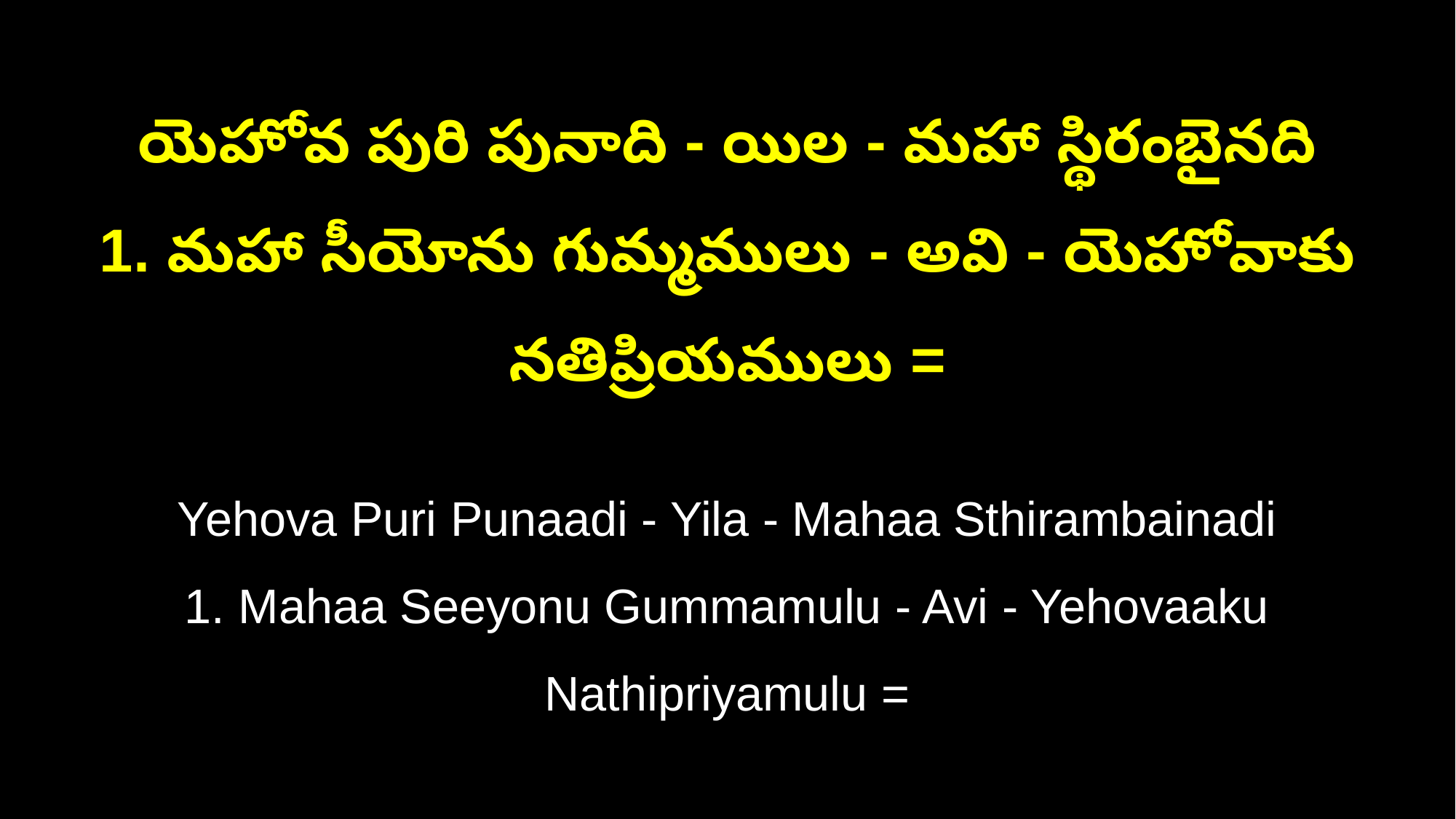

యెహోవ పురి పునాది - యిల - మహా స్థిరంబైనది
1. మహా సీయోను గుమ్మములు - అవి - యెహోవాకు నతిప్రియములు =
Yehova Puri Punaadi - Yila - Mahaa Sthirambainadi
1. Mahaa Seeyonu Gummamulu - Avi - Yehovaaku Nathipriyamulu =